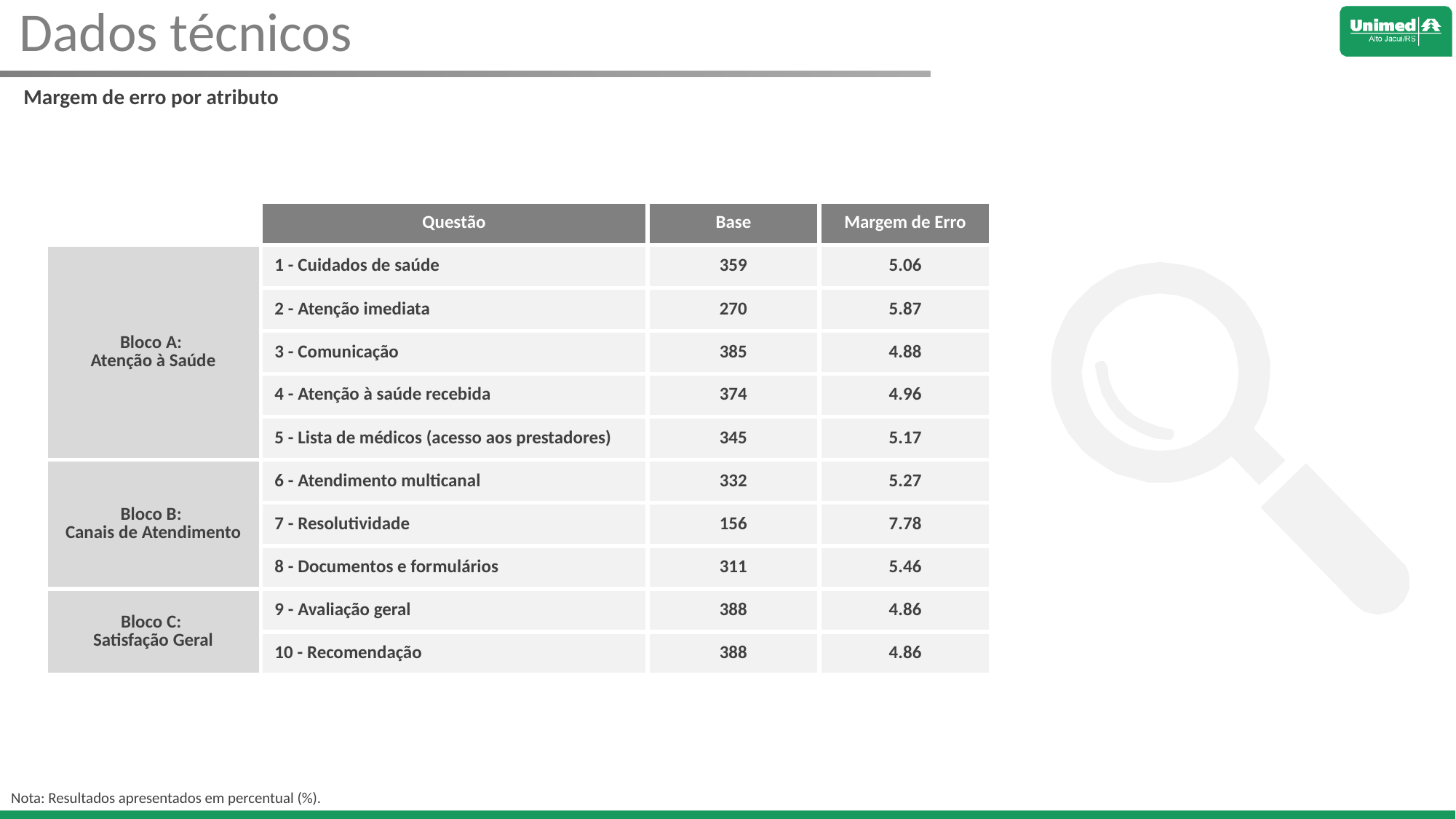

Dados técnicos
Margem de erro por atributo
|  | Questão | Base | Margem de Erro |
| --- | --- | --- | --- |
| Bloco A: Atenção à Saúde | 1 - Cuidados de saúde | 359 | 5.06 |
|  | 2 - Atenção imediata | 270 | 5.87 |
|  | 3 - Comunicação | 385 | 4.88 |
|  | 4 - Atenção à saúde recebida | 374 | 4.96 |
|  | 5 - Lista de médicos (acesso aos prestadores) | 345 | 5.17 |
| Bloco B: Canais de Atendimento | 6 - Atendimento multicanal | 332 | 5.27 |
|  | 7 - Resolutividade | 156 | 7.78 |
|  | 8 - Documentos e formulários | 311 | 5.46 |
| Bloco C: Satisfação Geral | 9 - Avaliação geral | 388 | 4.86 |
|  | 10 - Recomendação | 388 | 4.86 |

Nota: Resultados apresentados em percentual (%).